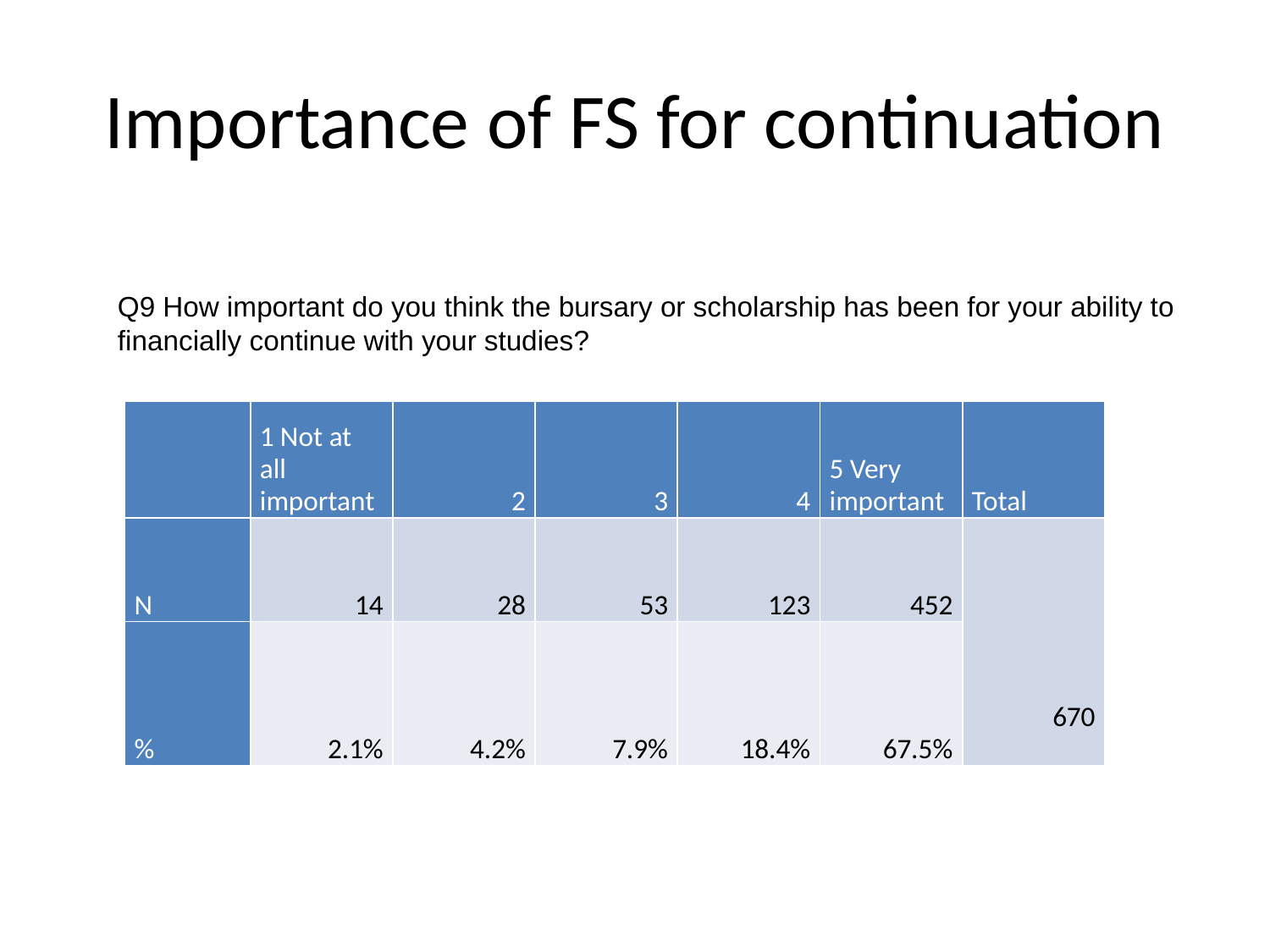

# Importance of FS for continuation
Q9 How important do you think the bursary or scholarship has been for your ability to financially continue with your studies?

|  | 1 Not at all important | 2 | 3 | 4 | 5 Very important | Total |
| --- | --- | --- | --- | --- | --- | --- |
| N | 14 | 28 | 53 | 123 | 452 | 670 |
| % | 2.1% | 4.2% | 7.9% | 18.4% | 67.5% |  |